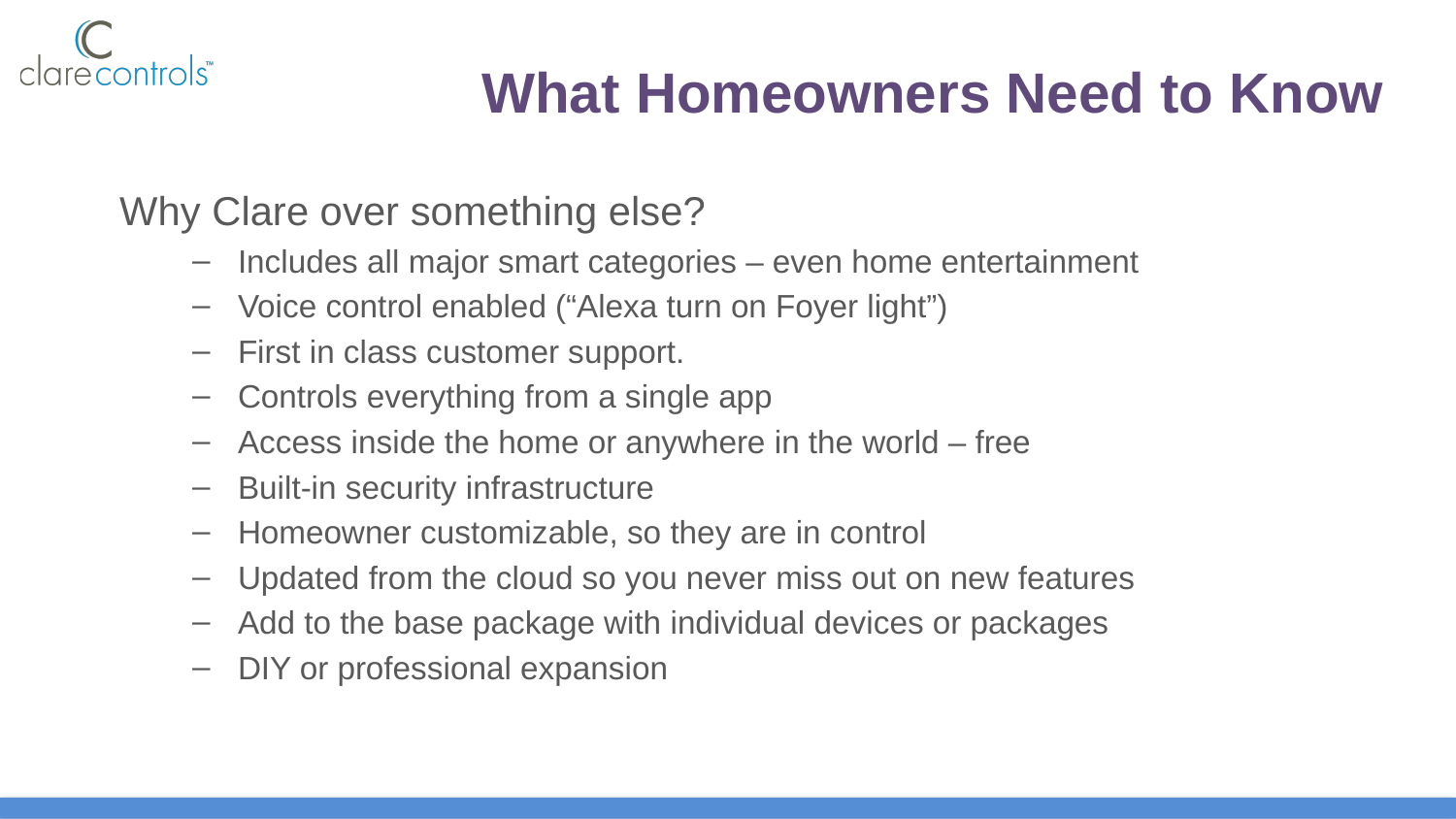

# What Homeowners Need to Know
Why Clare over something else?
Includes all major smart categories – even home entertainment
Voice control enabled (“Alexa turn on Foyer light”)
First in class customer support.
Controls everything from a single app
Access inside the home or anywhere in the world – free
Built-in security infrastructure
Homeowner customizable, so they are in control
Updated from the cloud so you never miss out on new features
Add to the base package with individual devices or packages
DIY or professional expansion